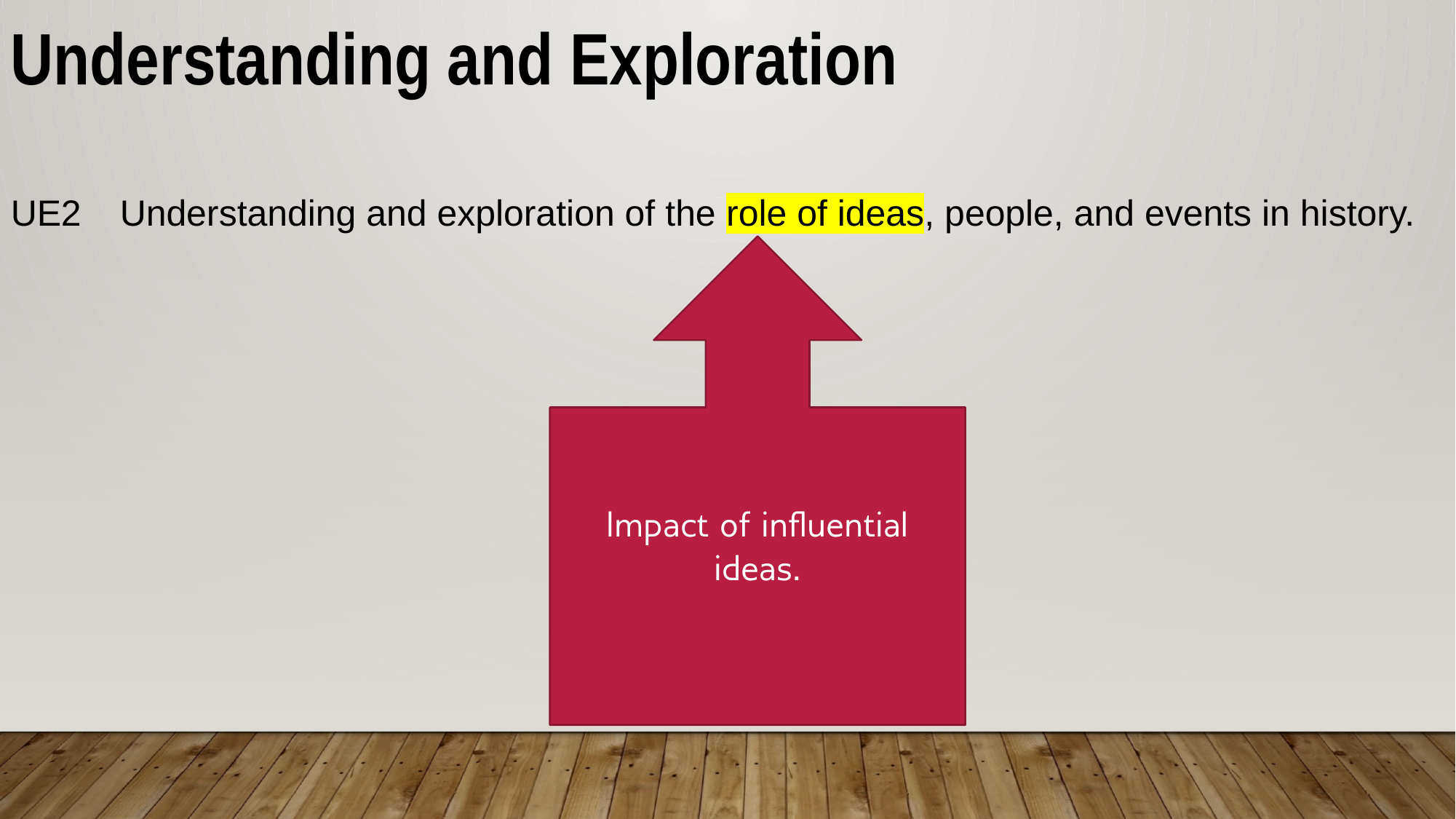

Understanding and Exploration

UE2	Understanding and exploration of the role of ideas, people, and events in history.

Impact of influential ideas.